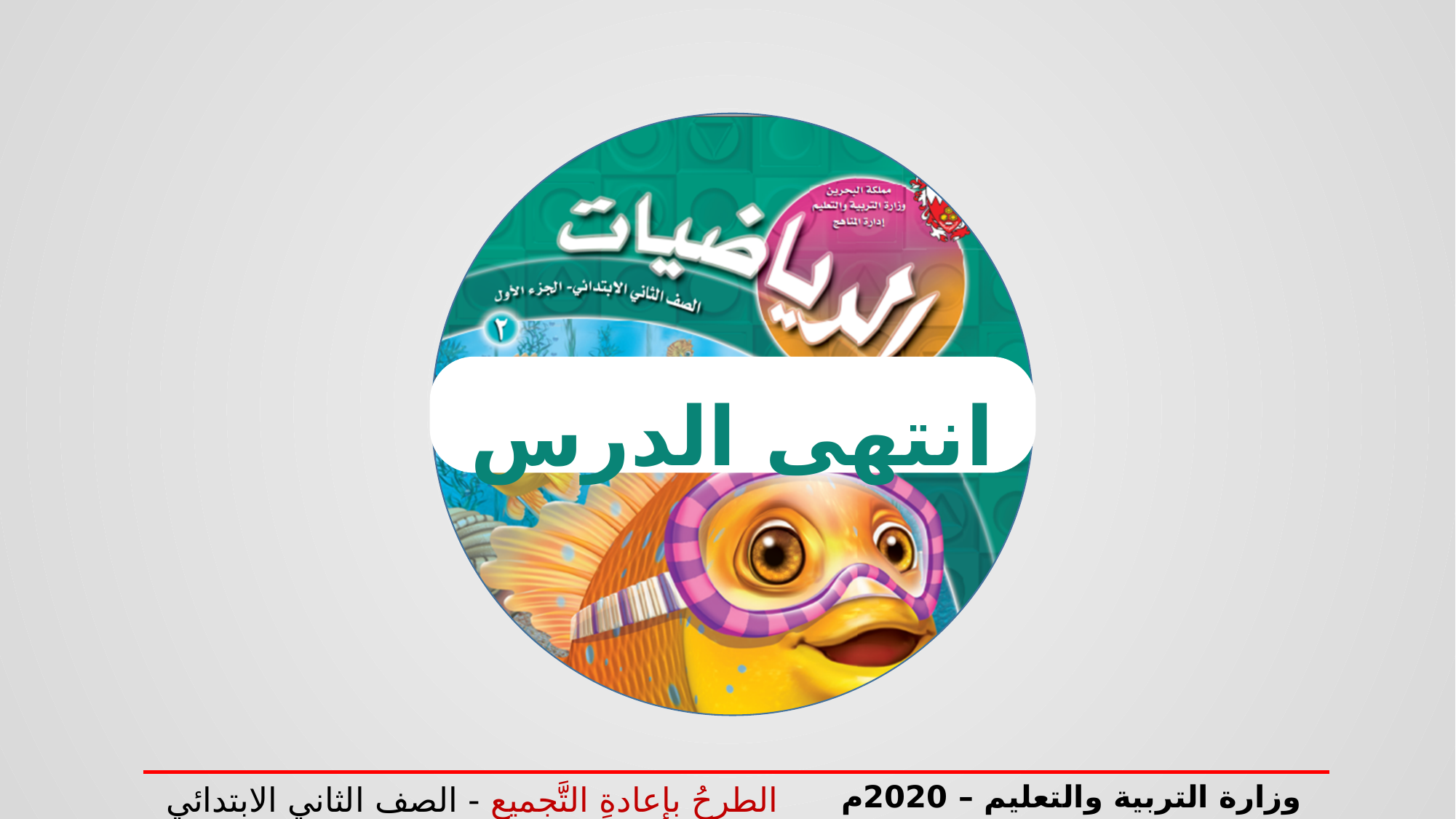

انتهى الدرس
وزارة التربية والتعليم – 2020م
 الطرحُ بإعادةِ التَّجميع - الصف الثاني الابتدائي